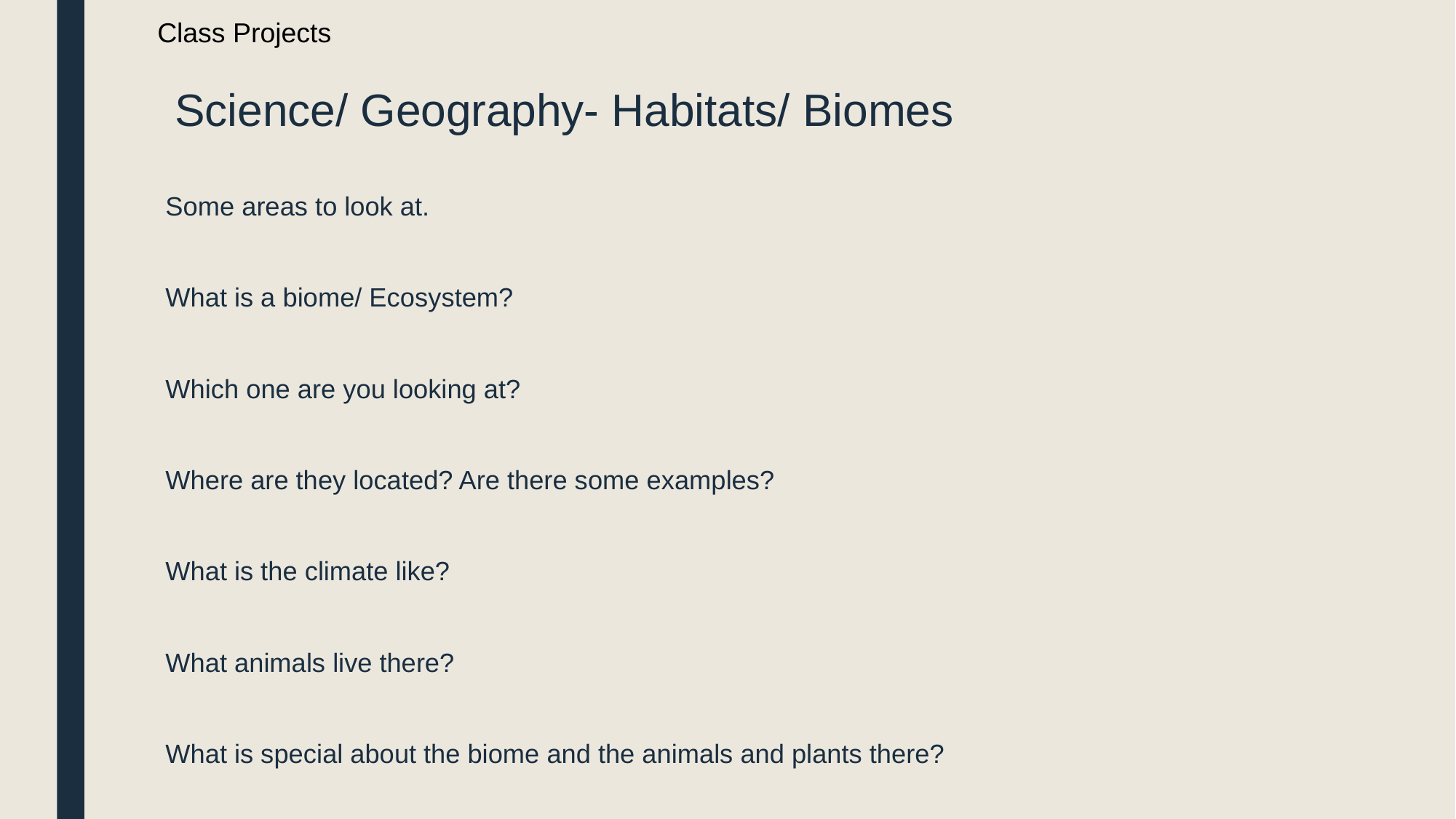

Class Projects
# Science/ Geography- Habitats/ Biomes
Some areas to look at.

What is a biome/ Ecosystem?

Which one are you looking at?

Where are they located? Are there some examples?

What is the climate like?

What animals live there?

What is special about the biome and the animals and plants there?